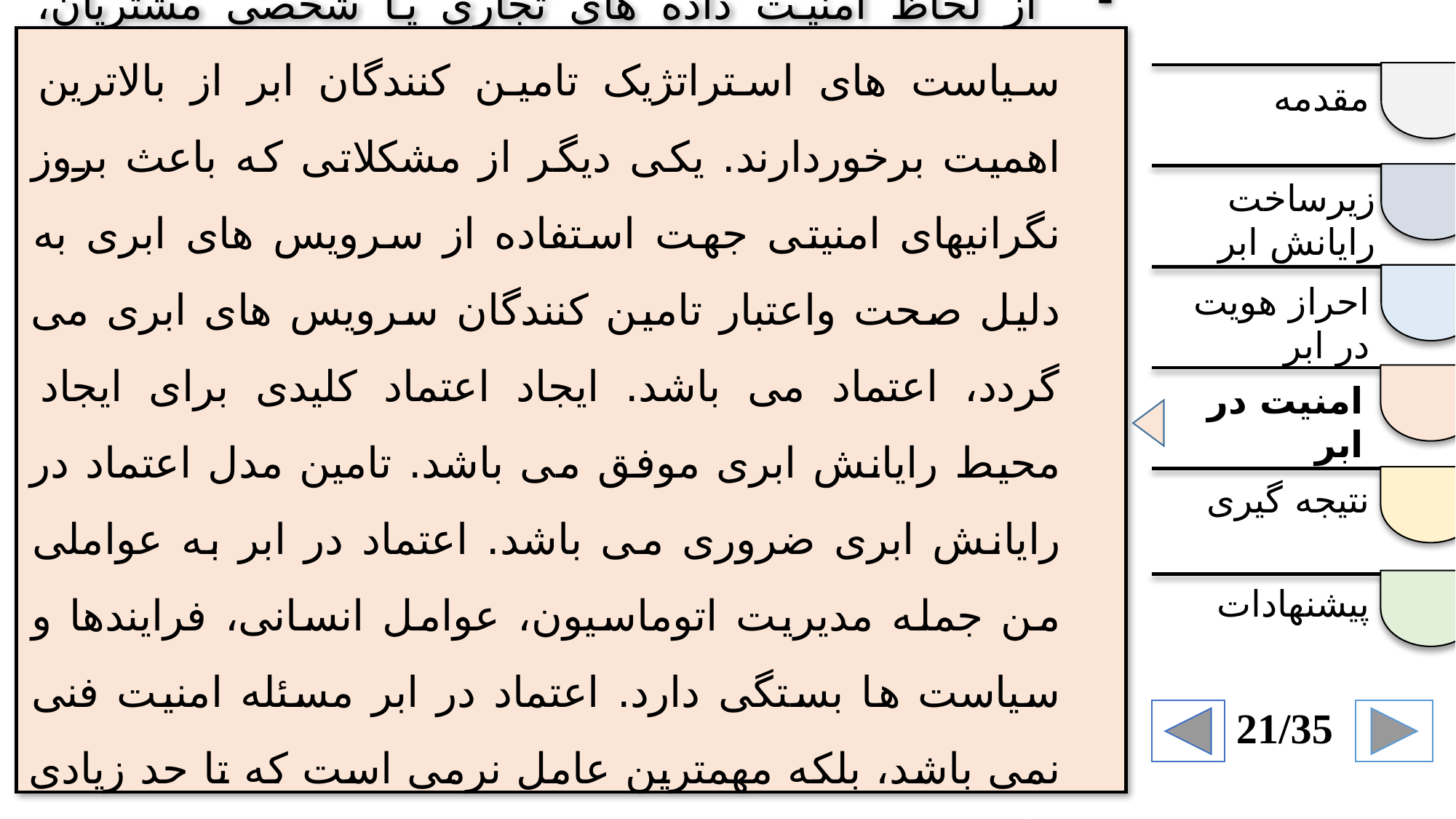

از لحاظ امنیت داده های تجاری یا شخصی مشتریان، سیاست های استراتژیک تامین کنندگان ابر از بالاترین اهمیت برخوردارند. یکی دیگر از مشکلاتی که باعث بروز نگرانیهای امنیتی جهت استفاده از سرویس های ابری به دلیل صحت واعتبار تامین کنندگان سرویس های ابری می گردد، اعتماد می باشد. ایجاد اعتماد کلیدی برای ایجاد محیط رایانش ابری موفق می باشد. تامین مدل اعتماد در رایانش ابری ضروری می باشد. اعتماد در ابر به عواملی من جمله مدیریت اتوماسیون، عوامل انسانی، فرایندها و سیاست ها بستگی دارد. اعتماد در ابر مسئله امنیت فنی نمی باشد، بلکه مهمترین عامل نرمی است که تا حد زیادی برگرفته از مسائل امنیتی ذاتی در رایانش ابری می باشد.

مقدمه

زیرساخت رایانش ابر

احراز هویت در ابر

امنیت در ابر

نتیجه گیری

پیشنهادات
21/35